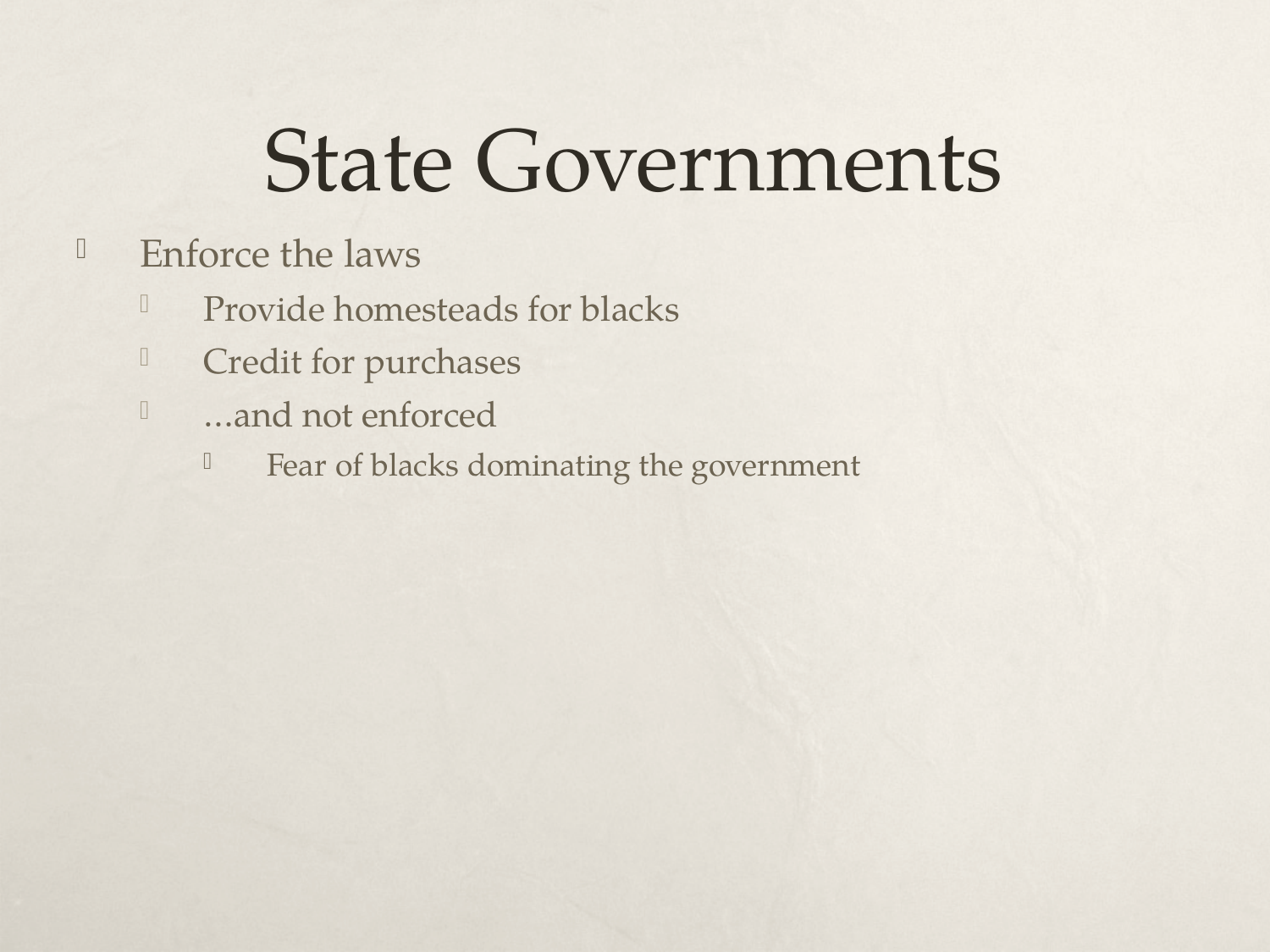

# State Governments
Enforce the laws
Provide homesteads for blacks
Credit for purchases
…and not enforced
Fear of blacks dominating the government